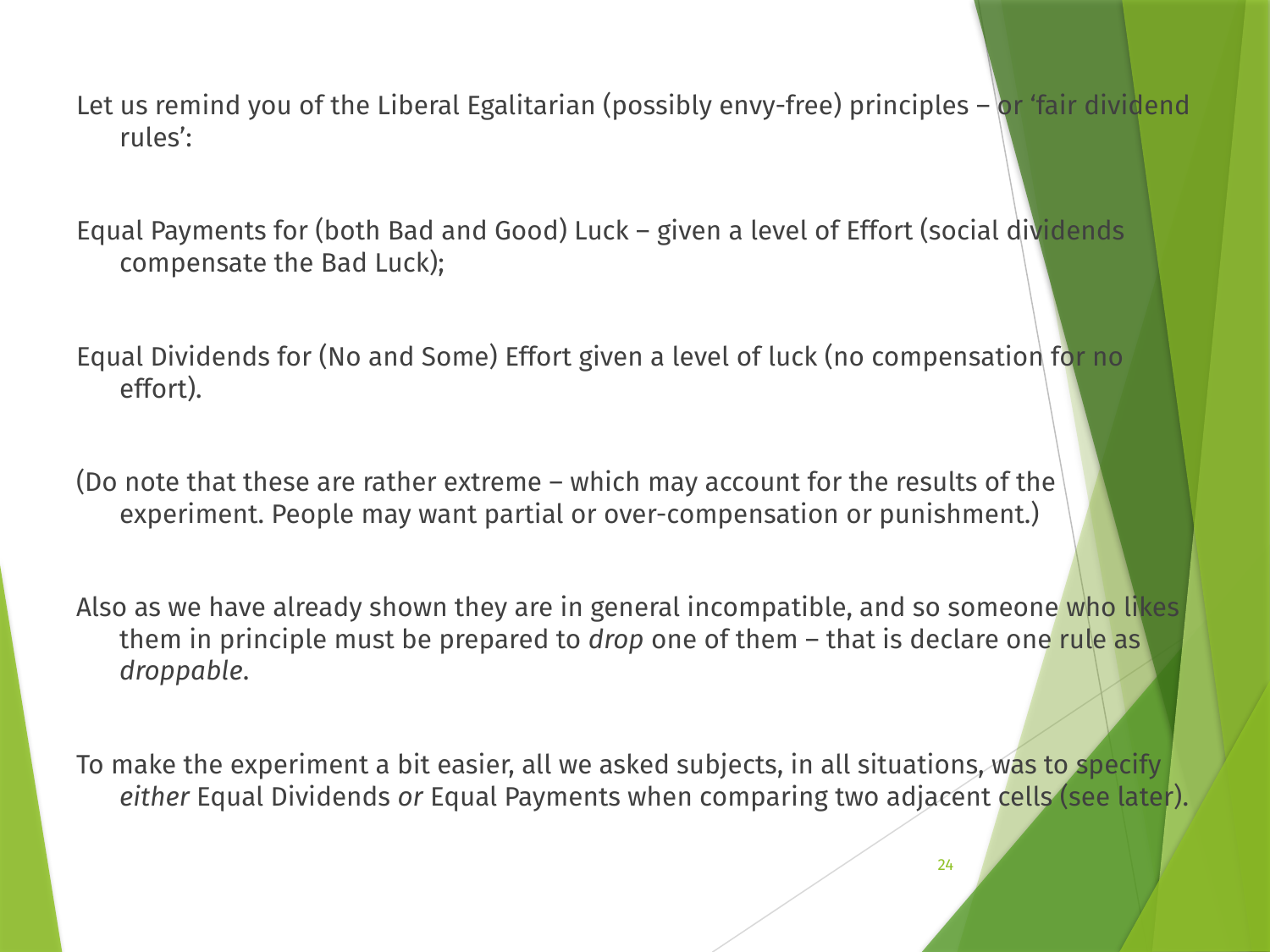

Let us remind you of the Liberal Egalitarian (possibly envy-free) principles – or ‘fair dividend rules’:

Equal Payments for (both Bad and Good) Luck – given a level of Effort (social dividends compensate the Bad Luck);

Equal Dividends for (No and Some) Effort given a level of luck (no compensation for no effort).

(Do note that these are rather extreme – which may account for the results of the experiment. People may want partial or over-compensation or punishment.)

Also as we have already shown they are in general incompatible, and so someone who likes them in principle must be prepared to drop one of them – that is declare one rule as droppable.

To make the experiment a bit easier, all we asked subjects, in all situations, was to specify either Equal Dividends or Equal Payments when comparing two adjacent cells (see later).

24